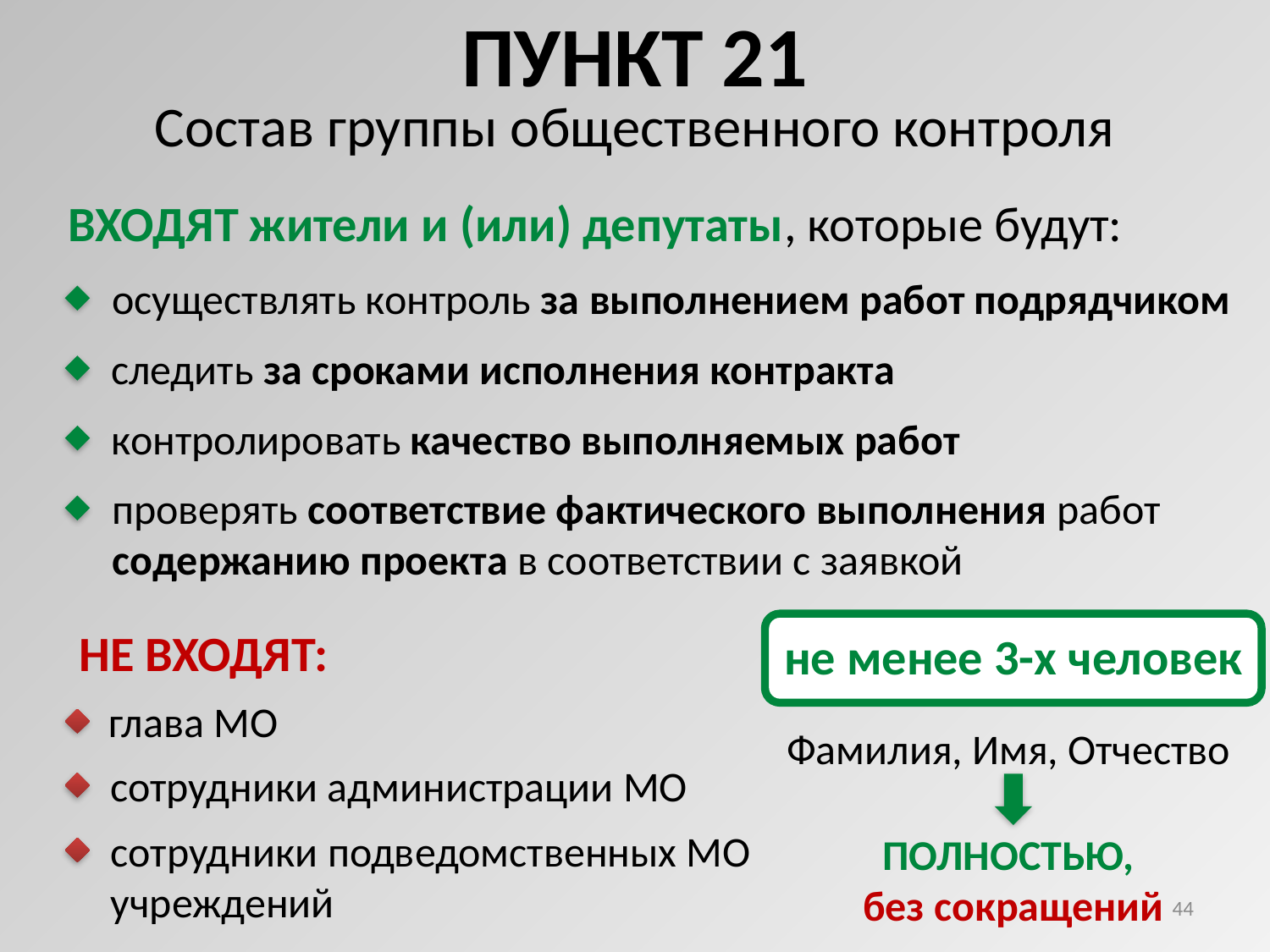

ПУНКТ 21
Состав группы общественного контроля
ВХОДЯТ жители и (или) депутаты, которые будут:
осуществлять контроль за выполнением работ подрядчиком

следить за сроками исполнения контракта

контролировать качество выполняемых работ

проверять соответствие фактического выполнения работ
содержанию проекта в соответствии с заявкой

не менее 3-х человек
НЕ ВХОДЯТ:
глава МО

Фамилия, Имя, Отчество

ПОЛНОСТЬЮ,
без сокращений
сотрудники администрации МО

сотрудники подведомственных МО
учреждений

44